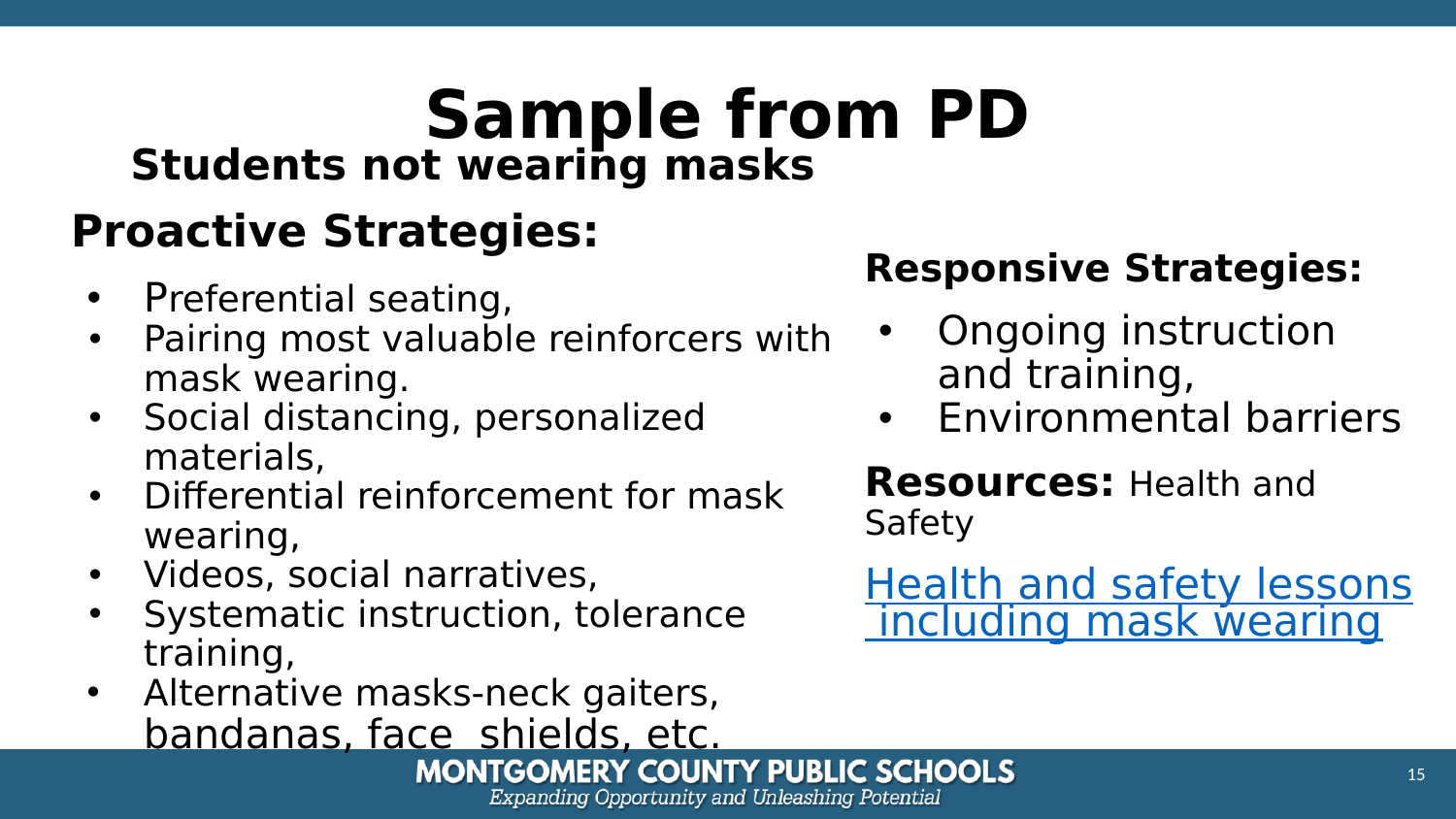

# Sample from PD
Students not wearing masks
Proactive Strategies:
Preferential seating,
Pairing most valuable reinforcers with mask wearing.
Social distancing, personalized materials,
Differential reinforcement for mask wearing,
Videos, social narratives,
Systematic instruction, tolerance training,
Alternative masks-neck gaiters, bandanas, face  shields, etc.

Responsive Strategies:
Ongoing instruction and training,
Environmental barriers
Resources: Health and Safety
Health and safety lessons including mask wearing

15